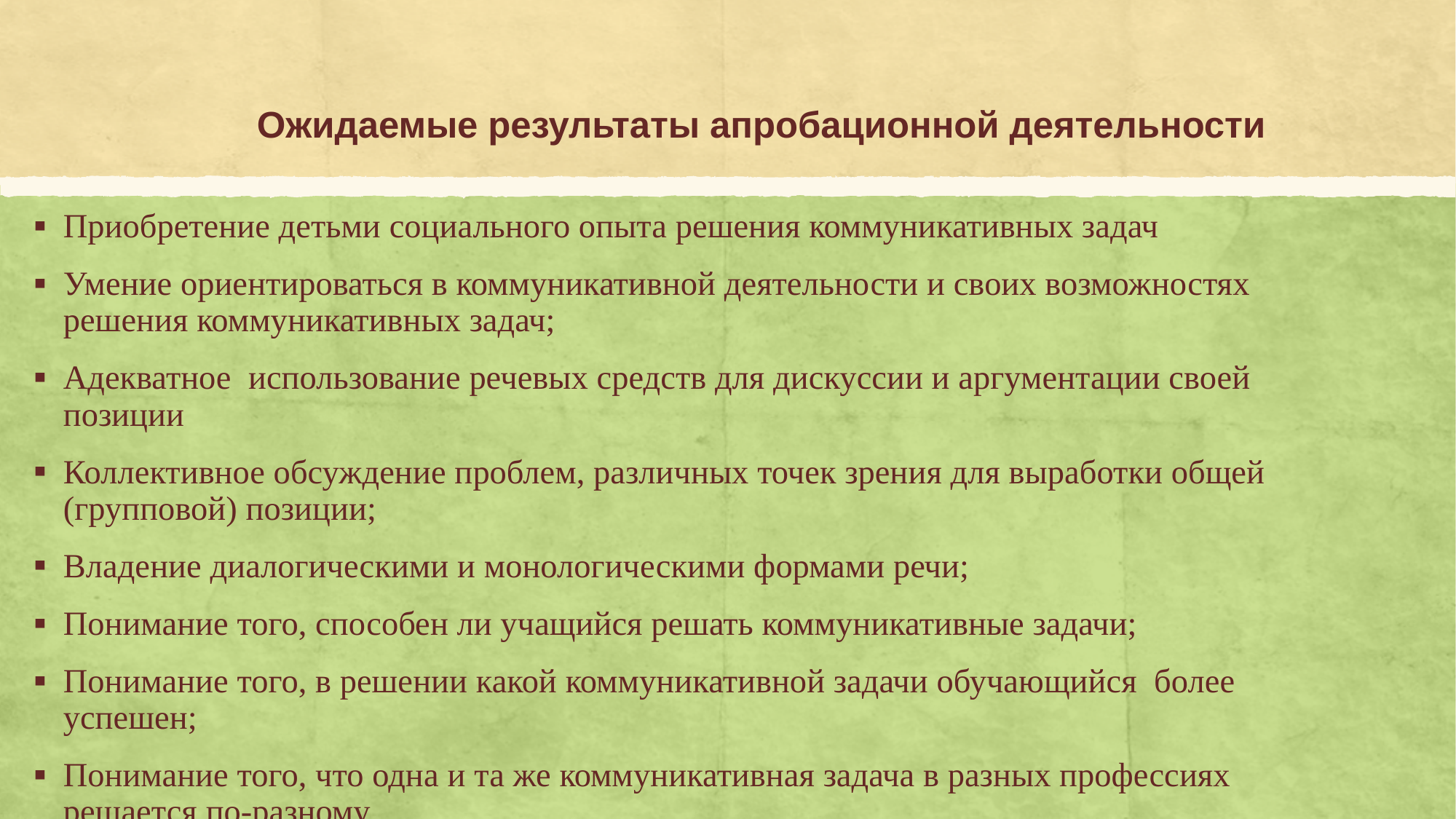

# Ожидаемые результаты апробационной деятельности
Приобретение детьми социального опыта решения коммуникативных задач
Умение ориентироваться в коммуникативной деятельности и своих возможностях решения коммуникативных задач;
Адекватное  использование речевых средств для дискуссии и аргументации своей позиции
Коллективное обсуждение проблем, различных точек зрения для выработки общей (групповой) позиции;
Владение диалогическими и монологическими формами речи;
Понимание того, способен ли учащийся решать коммуникативные задачи;
Понимание того, в решении какой коммуникативной задачи обучающийся  более успешен;
Понимание того, что одна и та же коммуникативная задача в разных профессиях решается по-разному